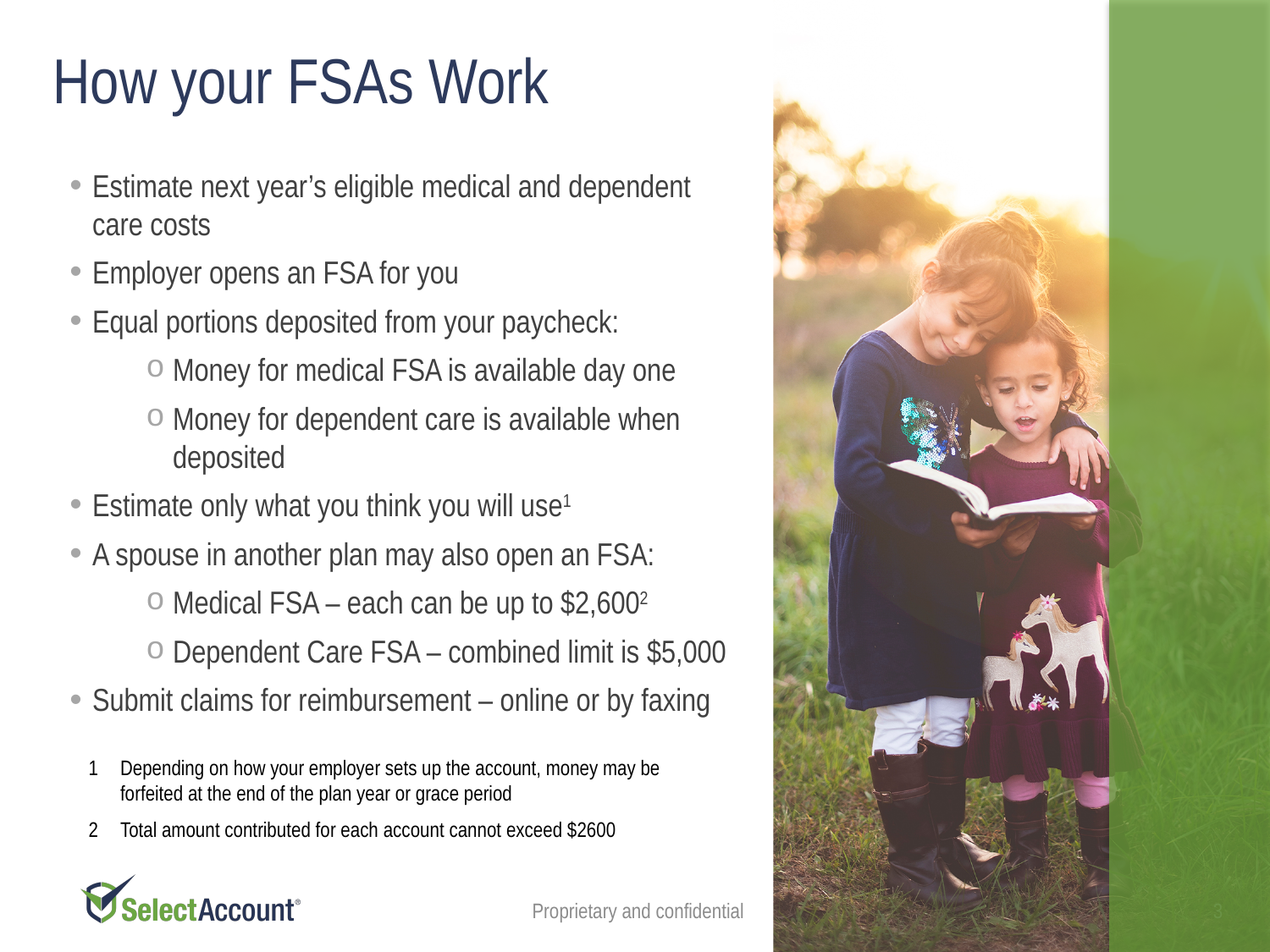

How your FSAs Work
Estimate next year’s eligible medical and dependent care costs
Employer opens an FSA for you
Equal portions deposited from your paycheck:
Money for medical FSA is available day one
Money for dependent care is available when deposited
Estimate only what you think you will use1
A spouse in another plan may also open an FSA:
Medical FSA – each can be up to $2,6002
Dependent Care FSA – combined limit is $5,000
Submit claims for reimbursement – online or by faxing

Depending on how your employer sets up the account, money may be forfeited at the end of the plan year or grace period
Total amount contributed for each account cannot exceed $2600
Proprietary and confidential
3